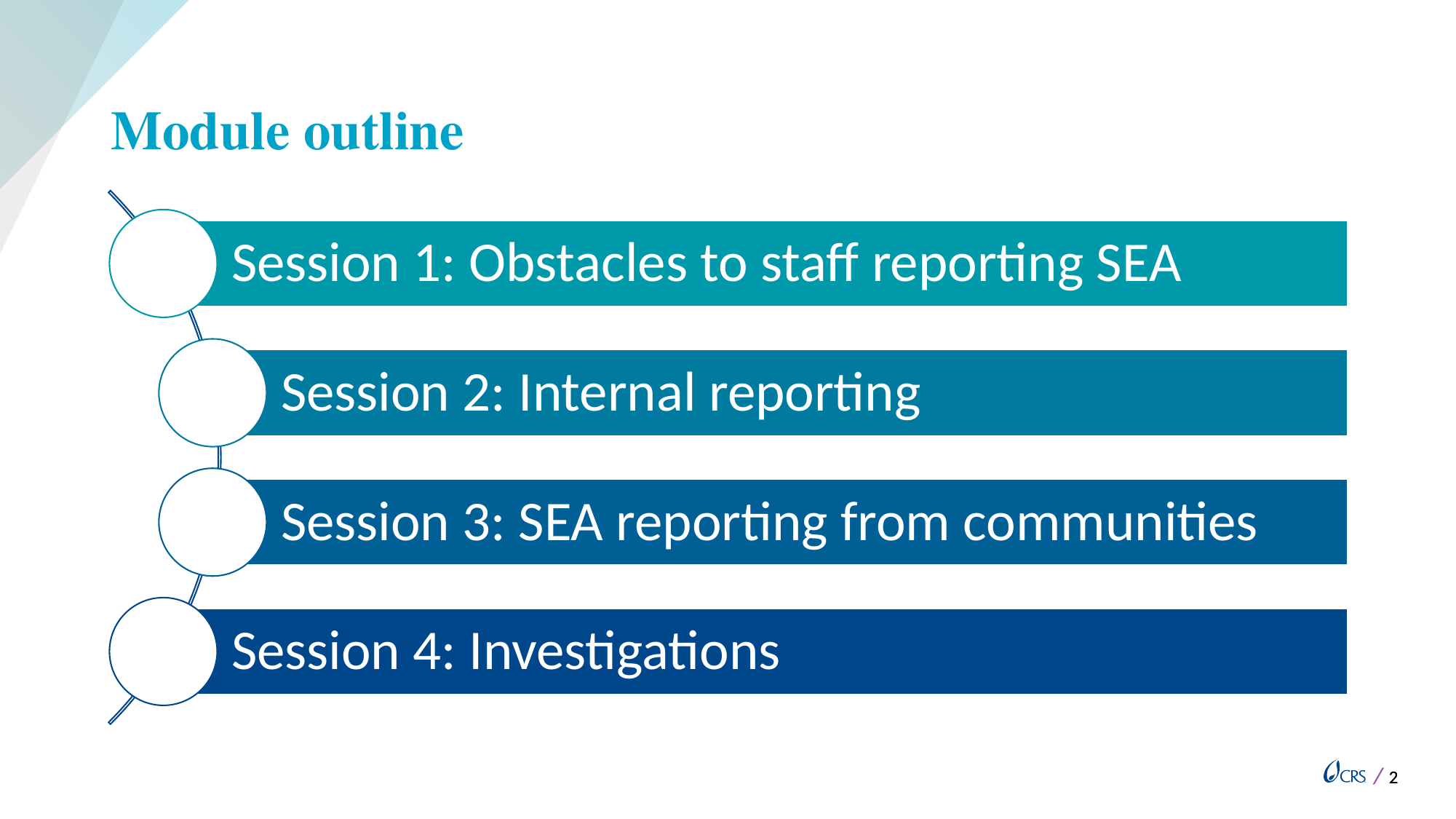

# Module outline
Session 1: Obstacles to staff reporting SEA
Session 2: Internal reporting
Session 3: SEA reporting from communities
Session 4: Investigations